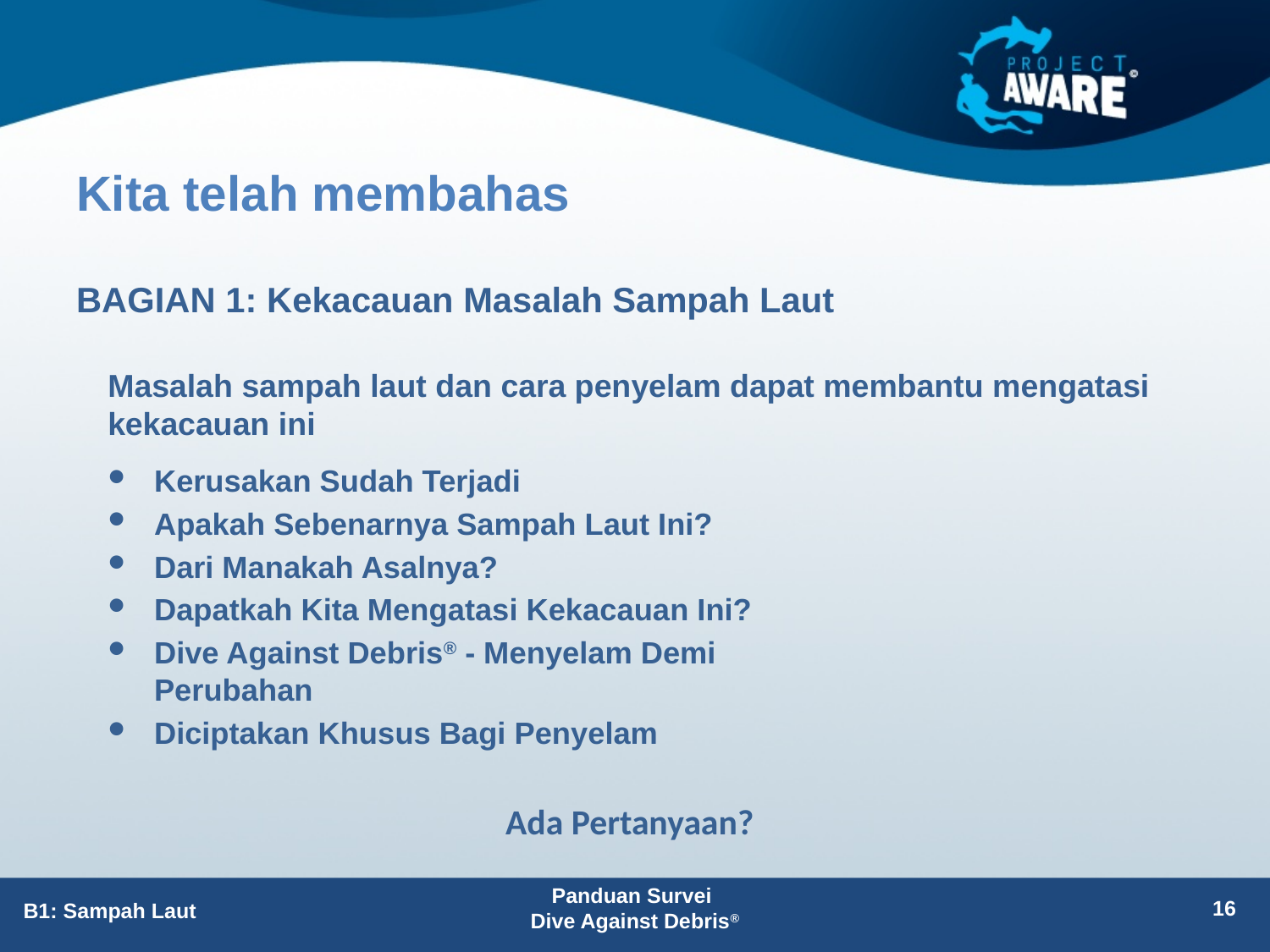

# Kita telah membahas
BAGIAN 1: Kekacauan Masalah Sampah Laut
Masalah sampah laut dan cara penyelam dapat membantu mengatasi kekacauan ini
Kerusakan Sudah Terjadi
Apakah Sebenarnya Sampah Laut Ini?
Dari Manakah Asalnya?
Dapatkah Kita Mengatasi Kekacauan Ini?
Dive Against Debris® - Menyelam Demi Perubahan
Diciptakan Khusus Bagi Penyelam
Ada Pertanyaan?
Panduan Survei
Dive Against Debris®
16
B1: Sampah Laut